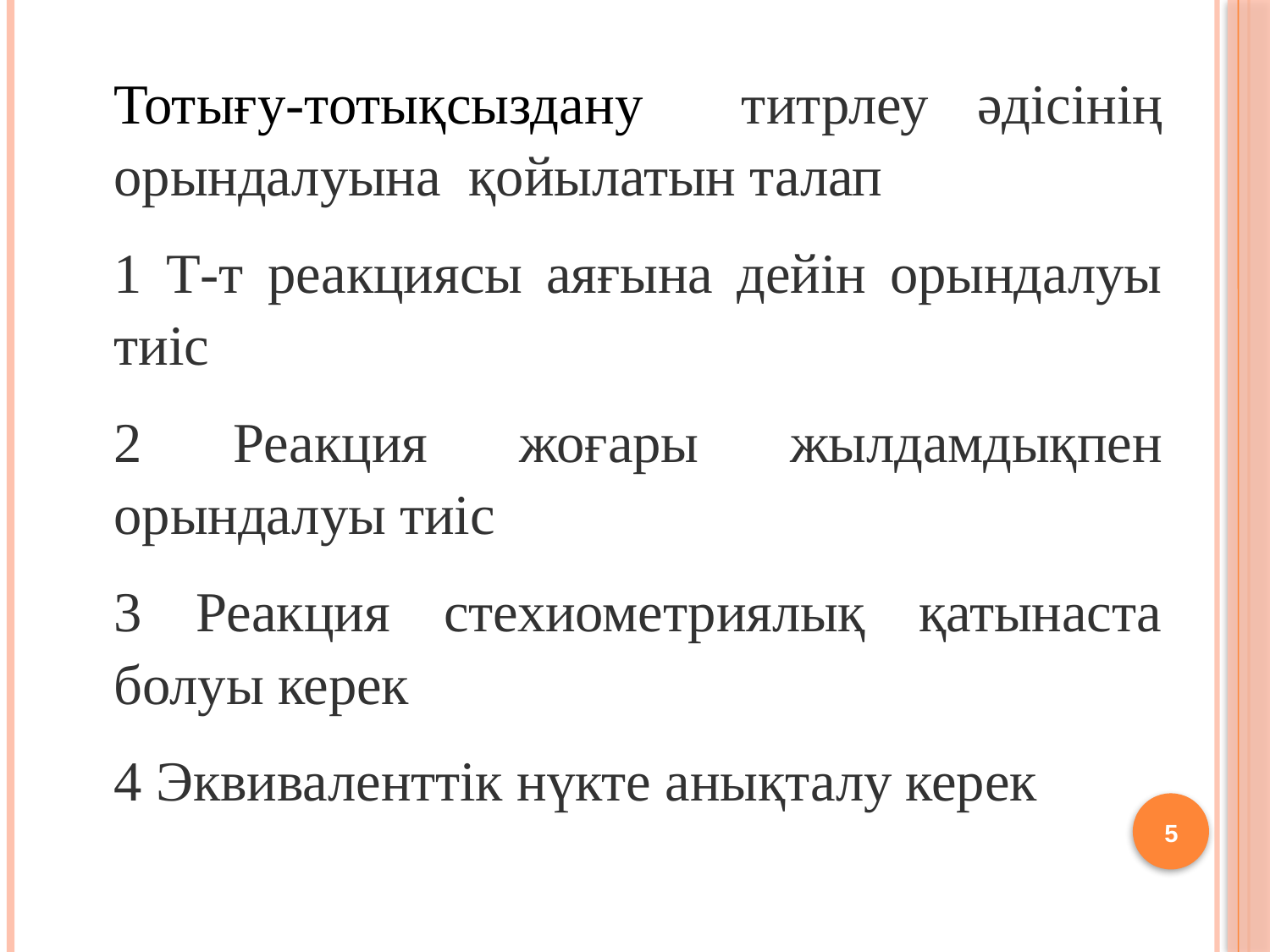

Тотығу-тотықсыздану  титрлеу әдісінің орындалуына  қойылатын талап
1 Т-т реакциясы аяғына дейін орындалуы тиіс
2 Реакция жоғары жылдамдықпен орындалуы тиіс
3 Реакция стехиометриялық қатынаста болуы керек
4 Эквиваленттік нүкте анықталу керек

5